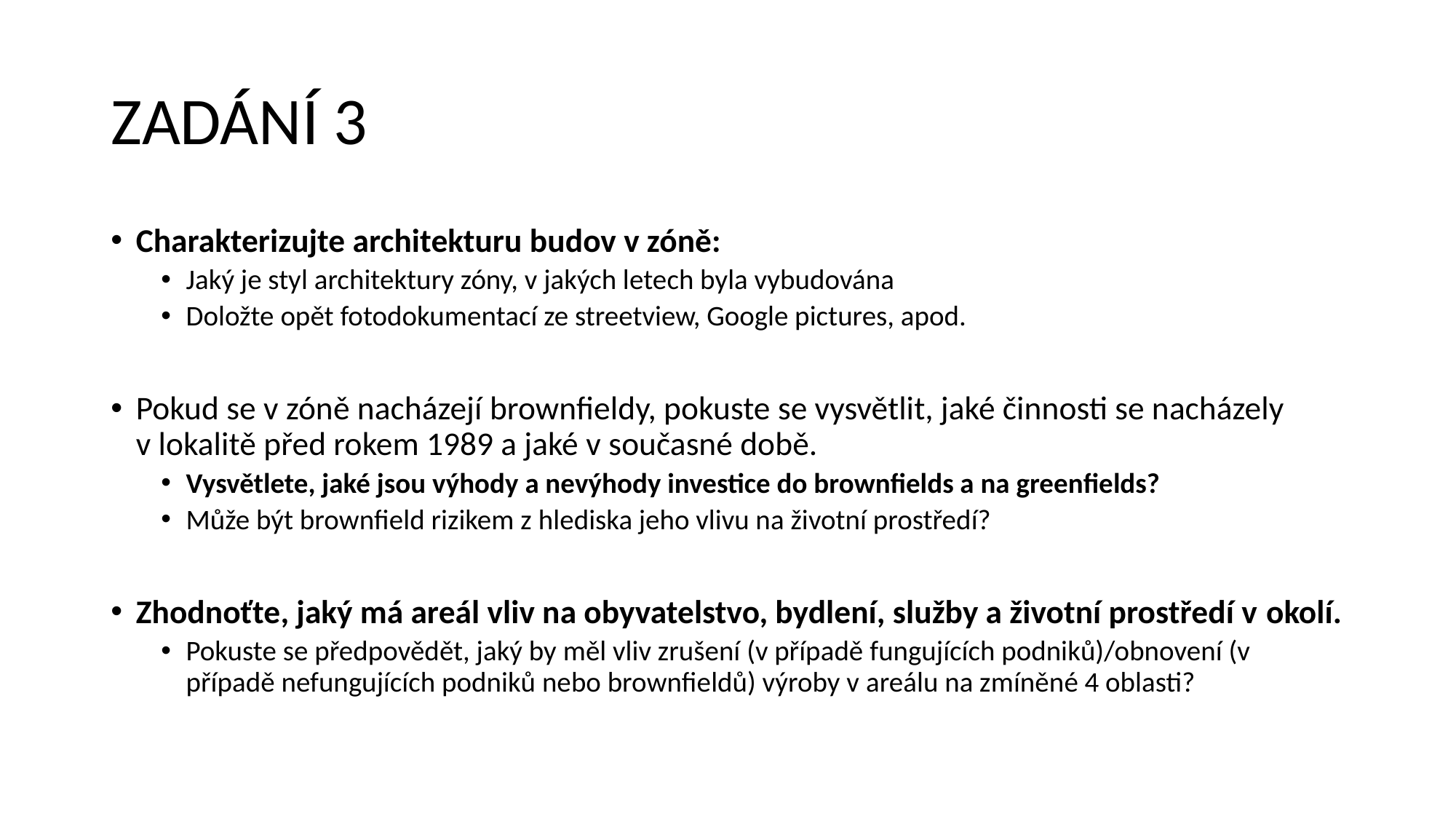

# ZADÁNÍ 3
Charakterizujte architekturu budov v zóně:
Jaký je styl architektury zóny, v jakých letech byla vybudována
Doložte opět fotodokumentací ze streetview, Google pictures, apod.

Pokud se v zóně nacházejí brownfieldy, pokuste se vysvětlit, jaké činnosti se nacházely v lokalitě před rokem 1989 a jaké v současné době.
Vysvětlete, jaké jsou výhody a nevýhody investice do brownfields a na greenfields?
Může být brownfield rizikem z hlediska jeho vlivu na životní prostředí?

Zhodnoťte, jaký má areál vliv na obyvatelstvo, bydlení, služby a životní prostředí v okolí.
Pokuste se předpovědět, jaký by měl vliv zrušení (v případě fungujících podniků)/obnovení (v případě nefungujících podniků nebo brownfieldů) výroby v areálu na zmíněné 4 oblasti?